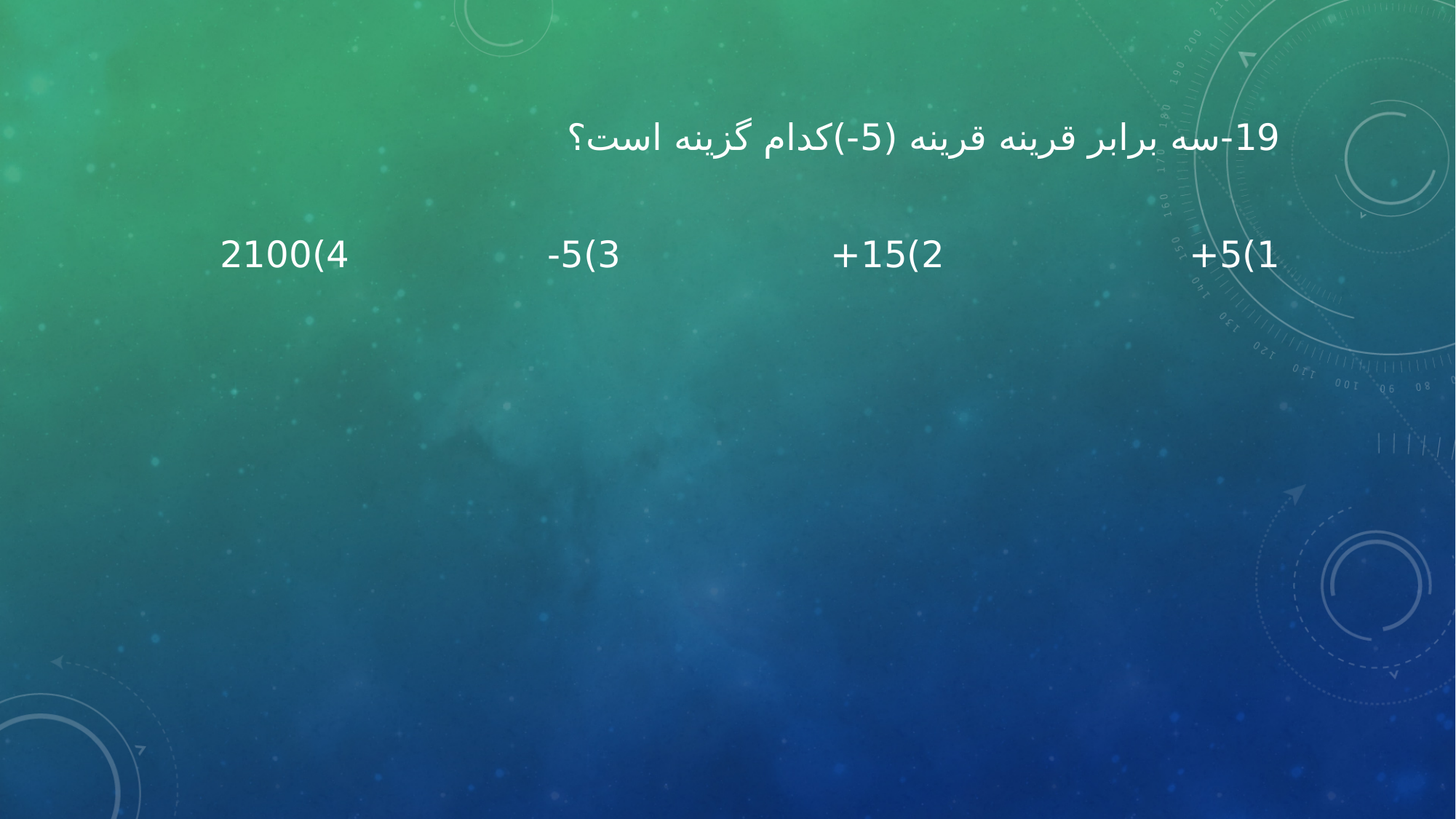

19-سه برابر قرینه قرینه (5-)کدام گزینه است؟

1)5+                     2)15+                  3)5-                 4)2100